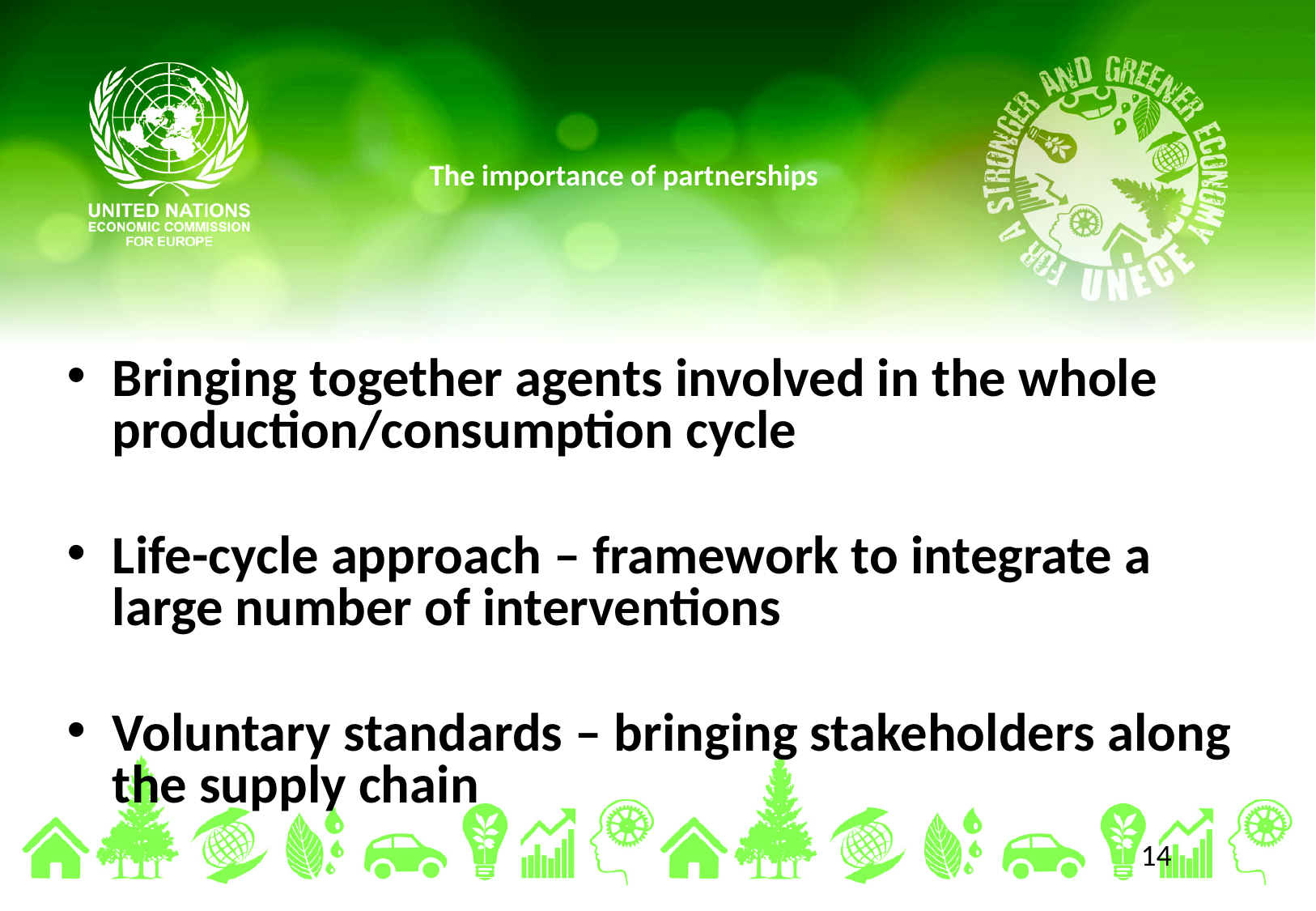

# The importance of partnerships

Bringing together agents involved in the whole production/consumption cycle

Life-cycle approach – framework to integrate a large number of interventions

Voluntary standards – bringing stakeholders along the supply chain

14